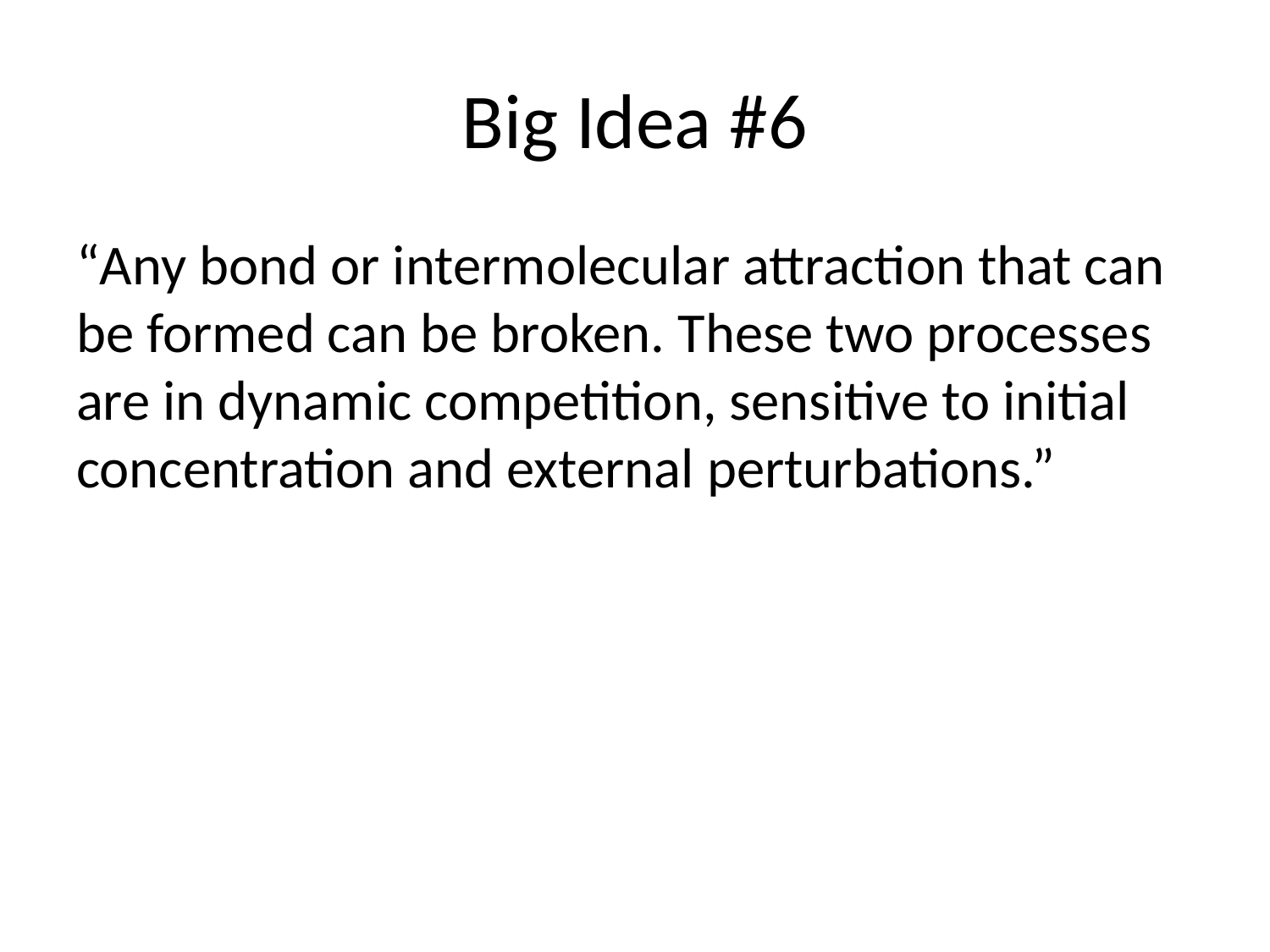

# Big Idea #6
“Any bond or intermolecular attraction that can be formed can be broken. These two processes are in dynamic competition, sensitive to initial concentration and external perturbations.”